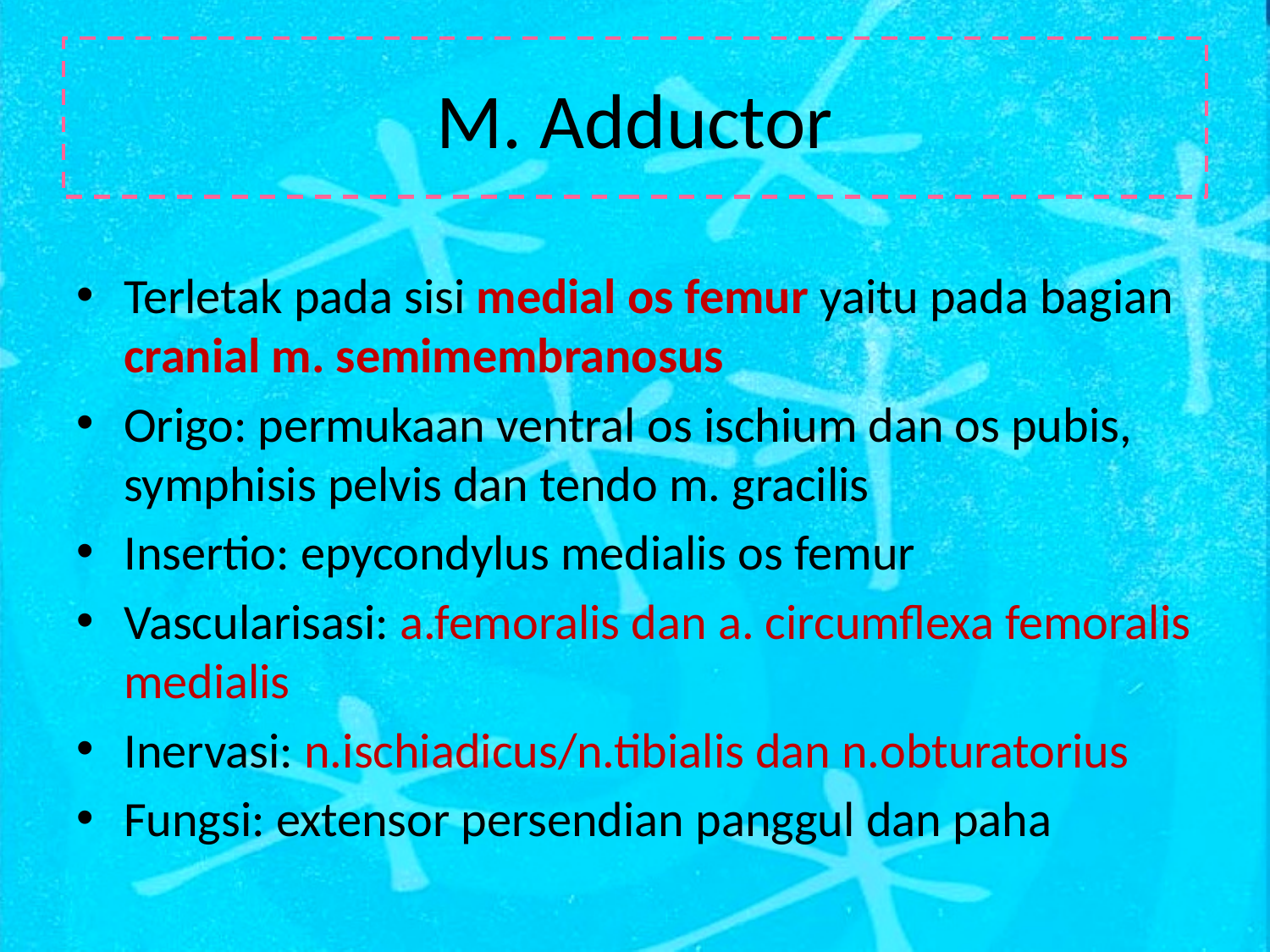

# M. Adductor
Terletak pada sisi medial os femur yaitu pada bagian cranial m. semimembranosus
Origo: permukaan ventral os ischium dan os pubis, symphisis pelvis dan tendo m. gracilis
Insertio: epycondylus medialis os femur
Vascularisasi: a.femoralis dan a. circumflexa femoralis medialis
Inervasi: n.ischiadicus/n.tibialis dan n.obturatorius
Fungsi: extensor persendian panggul dan paha